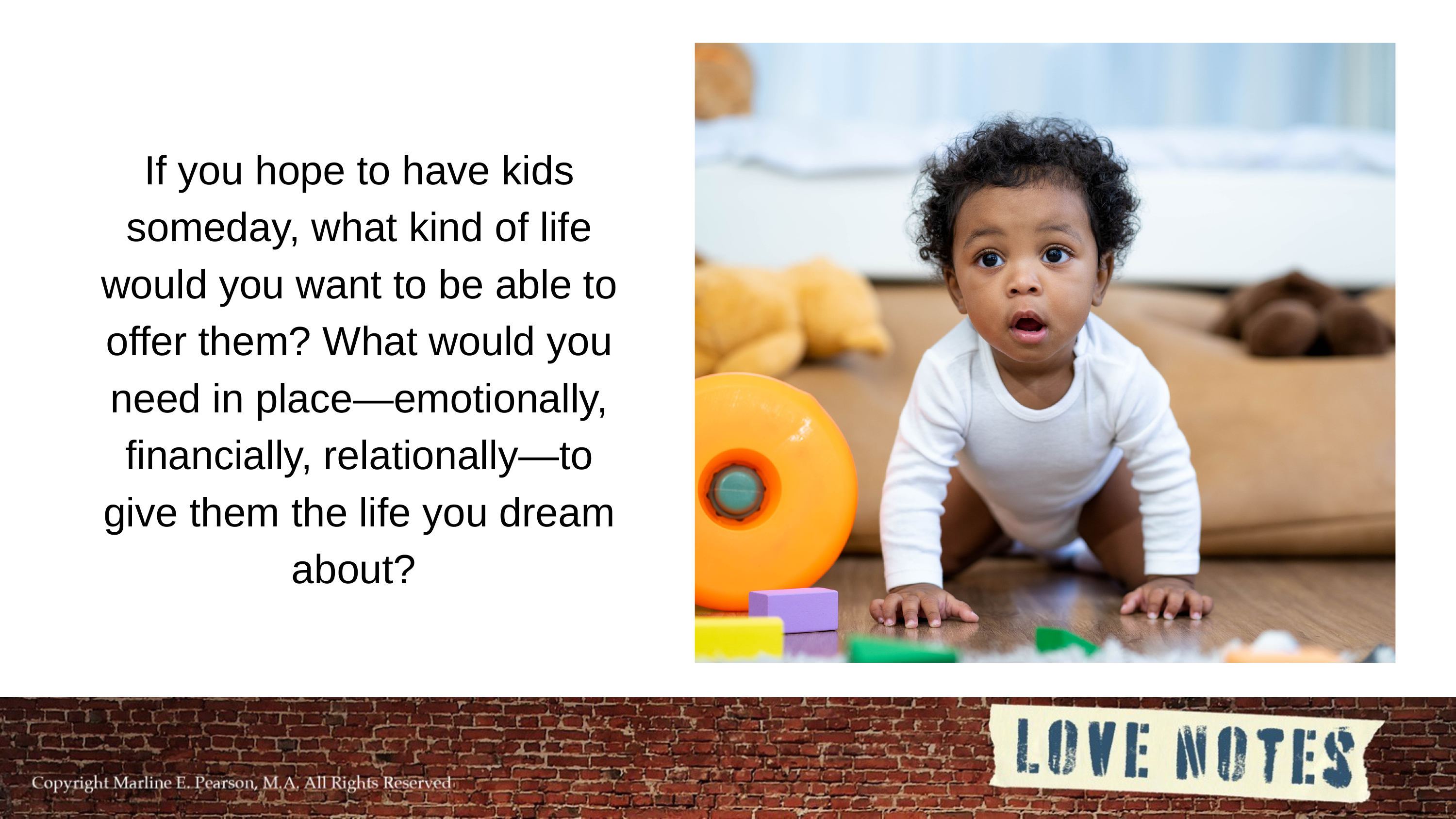

If you hope to have kids someday, what kind of life would you want to be able to offer them? What would you need in place—emotionally, financially, relationally—to give them the life you dream about?